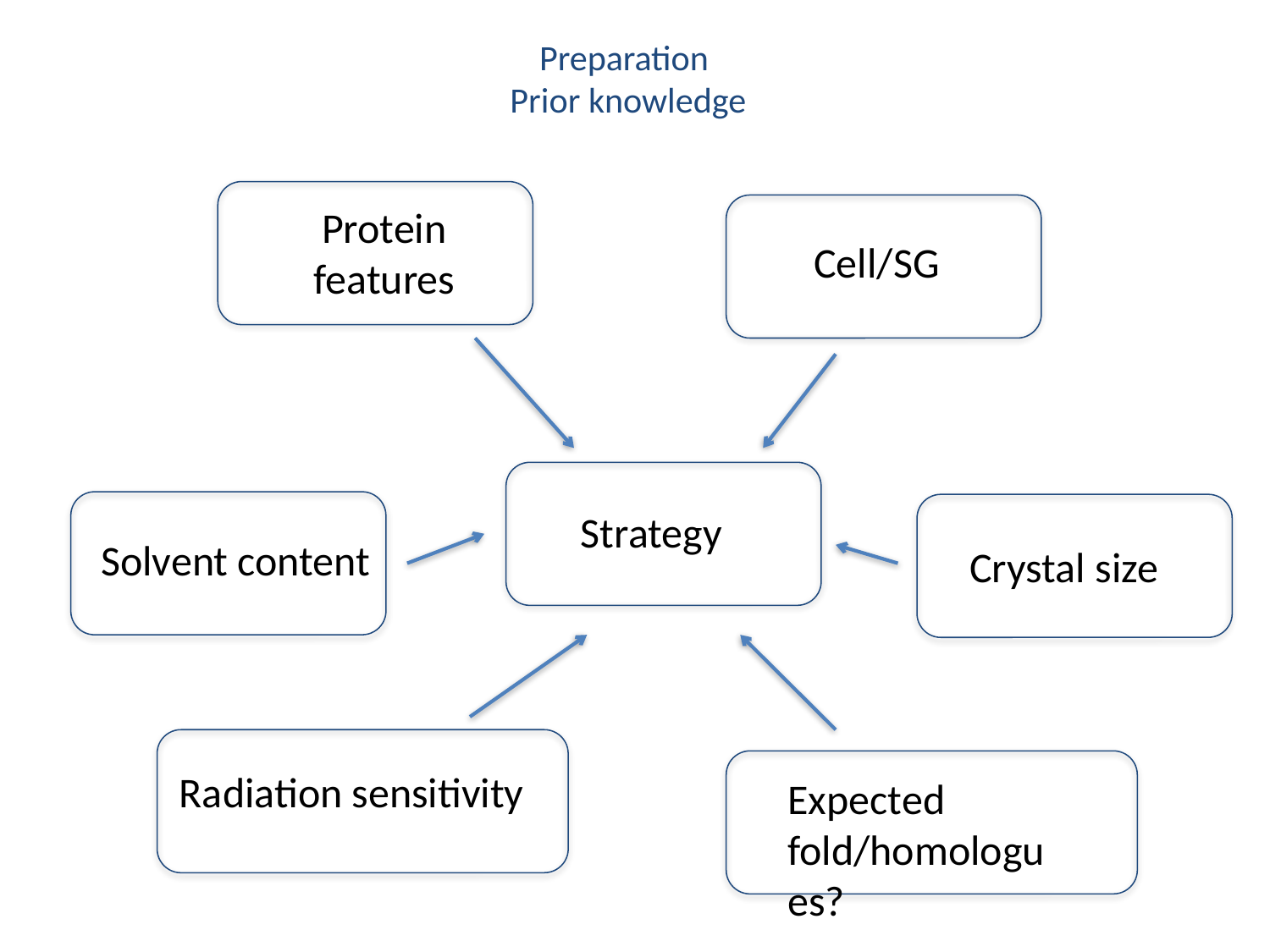

# Preparation Prior knowledge

Protein features

Cell/SG

Strategy
Solvent content
Crystal size

Radiation sensitivity
Expected fold/homologues?